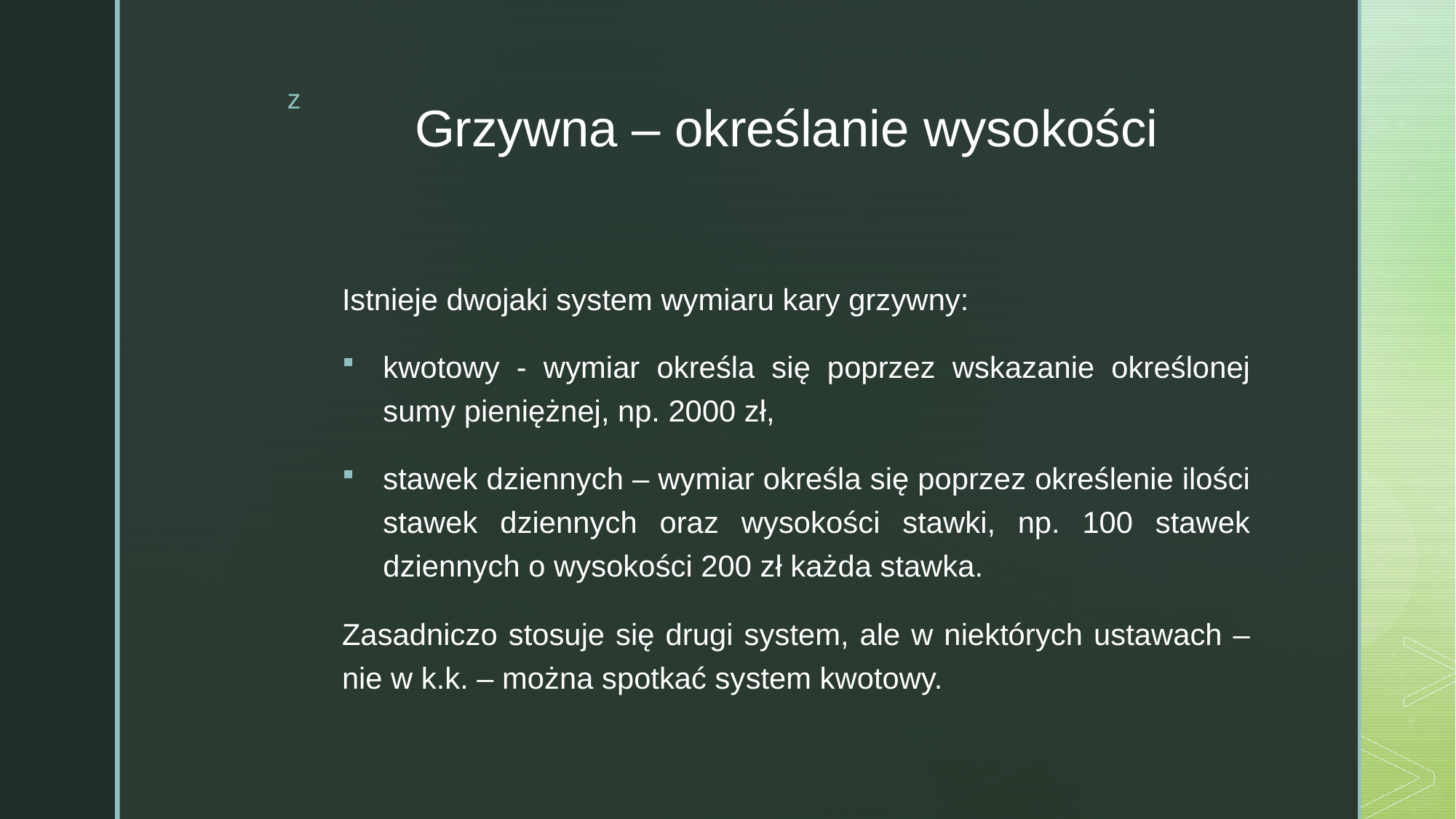

# Grzywna – określanie wysokości
Istnieje dwojaki system wymiaru kary grzywny:
kwotowy - wymiar określa się poprzez wskazanie określonej sumy pieniężnej, np. 2000 zł,
stawek dziennych – wymiar określa się poprzez określenie ilości stawek dziennych oraz wysokości stawki, np. 100 stawek dziennych o wysokości 200 zł każda stawka.
Zasadniczo stosuje się drugi system, ale w niektórych ustawach – nie w k.k. – można spotkać system kwotowy.